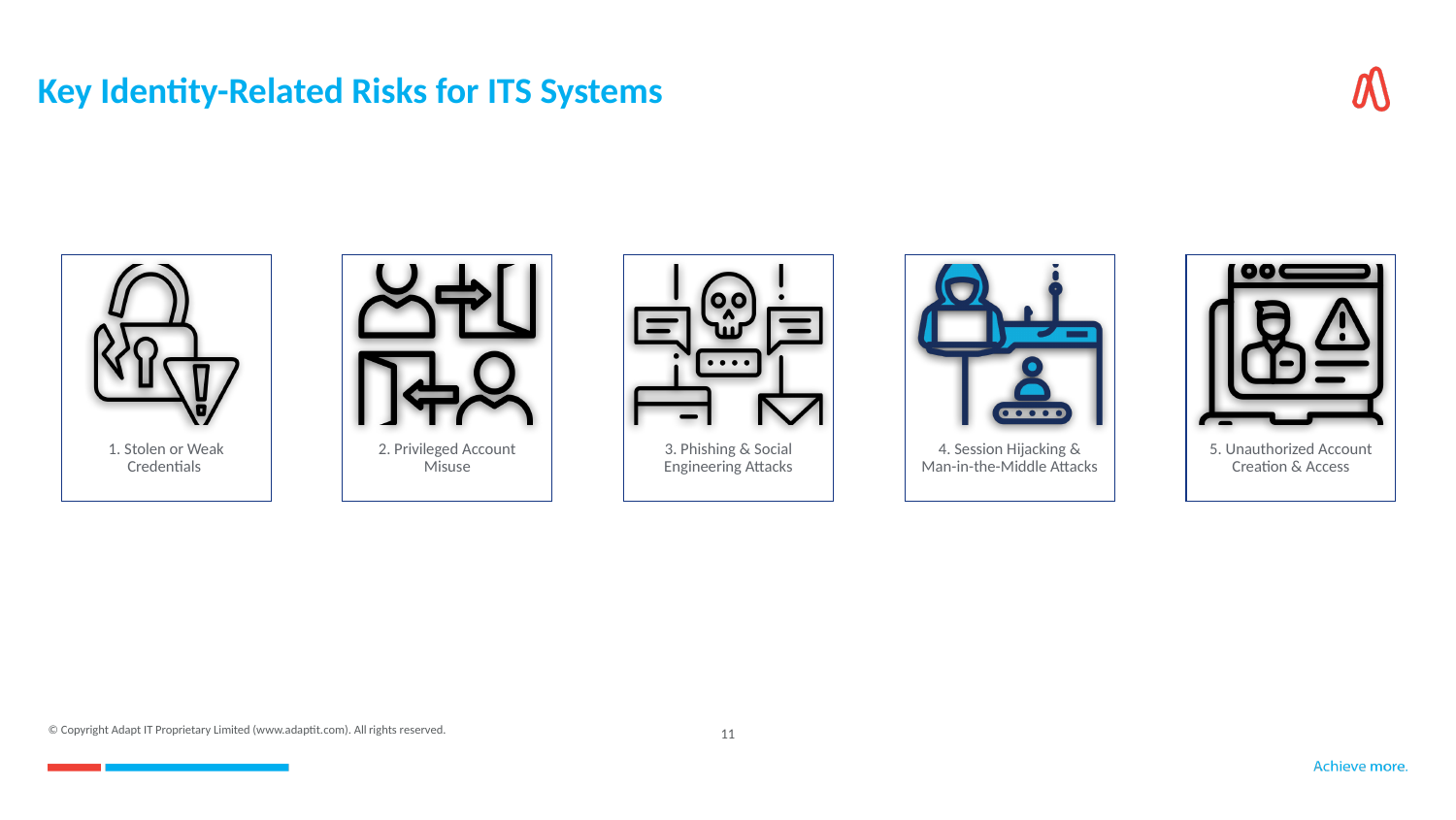

# Key Identity-Related Risks for ITS Systems
1. Stolen or Weak Credentials
2. Privileged Account Misuse
3. Phishing & Social Engineering Attacks
4. Session Hijacking & Man-in-the-Middle Attacks
5. Unauthorized Account Creation & Access